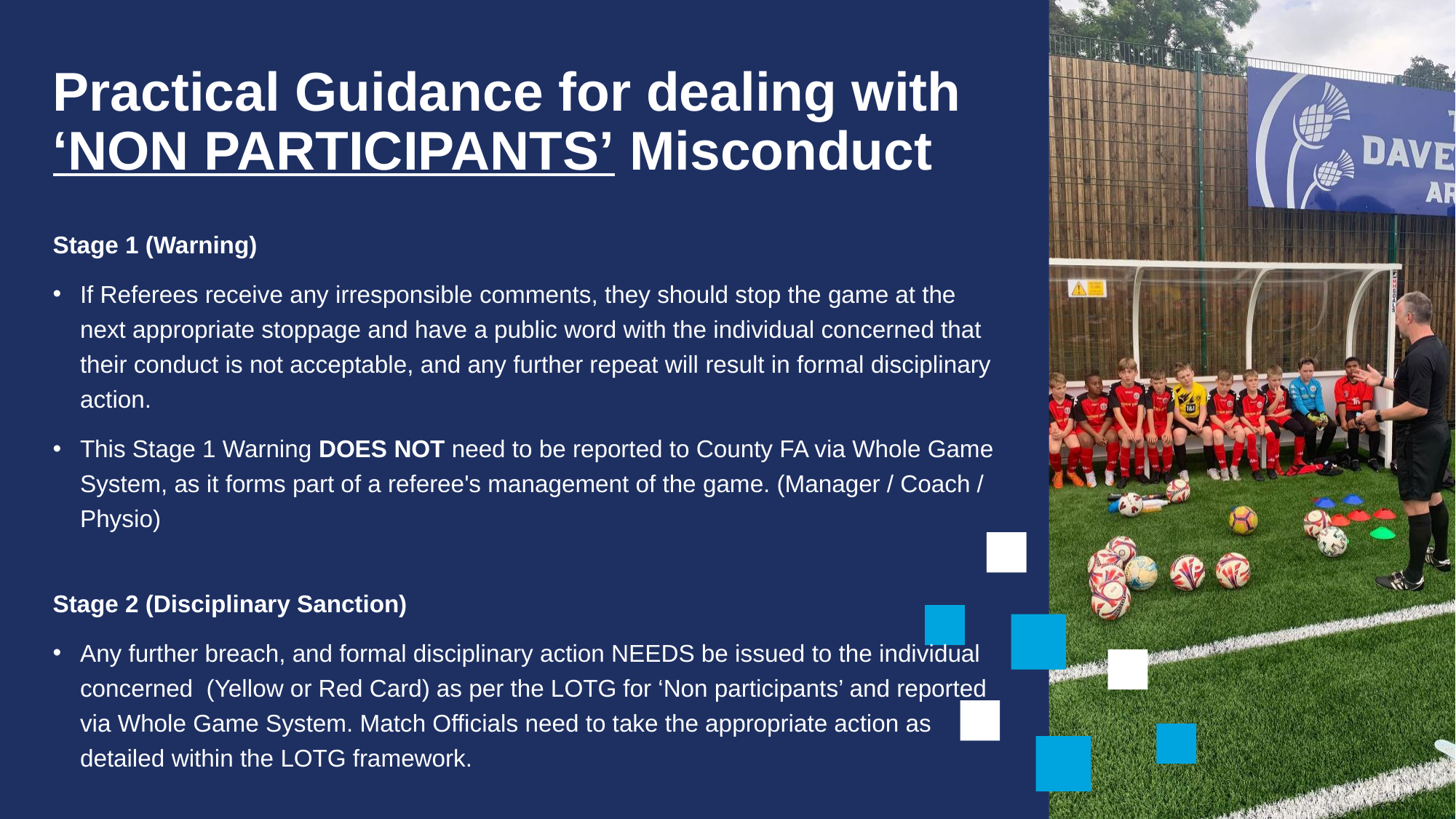

# Practical Guidance for dealing with ‘NON PARTICIPANTS’ Misconduct
Stage 1 (Warning)
If Referees receive any irresponsible comments, they should stop the game at the next appropriate stoppage and have a public word with the individual concerned that their conduct is not acceptable, and any further repeat will result in formal disciplinary action.
This Stage 1 Warning DOES NOT need to be reported to County FA via Whole Game System, as it forms part of a referee's management of the game. (Manager / Coach / Physio)
Stage 2 (Disciplinary Sanction)
Any further breach, and formal disciplinary action NEEDS be issued to the individual concerned  (Yellow or Red Card) as per the LOTG for ‘Non participants’ and reported via Whole Game System. Match Officials need to take the appropriate action as detailed within the LOTG framework.